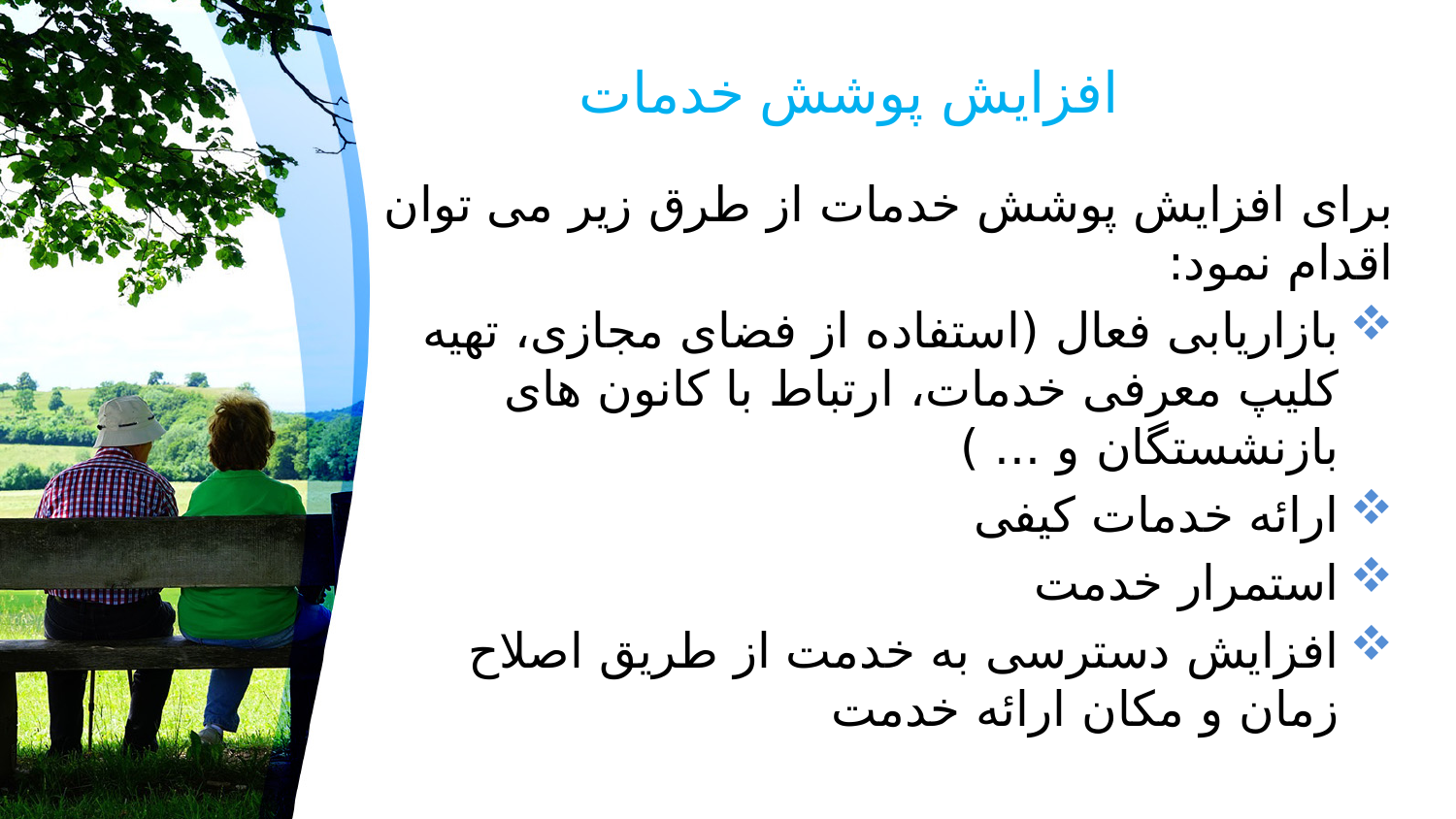

# افزایش پوشش خدمات
برای افزایش پوشش خدمات از طرق زیر می توان اقدام نمود:
بازاریابی فعال (استفاده از فضای مجازی، تهیه کلیپ معرفی خدمات، ارتباط با کانون های بازنشستگان و ... )
ارائه خدمات کیفی
استمرار خدمت
افزایش دسترسی به خدمت از طریق اصلاح زمان و مکان ارائه خدمت